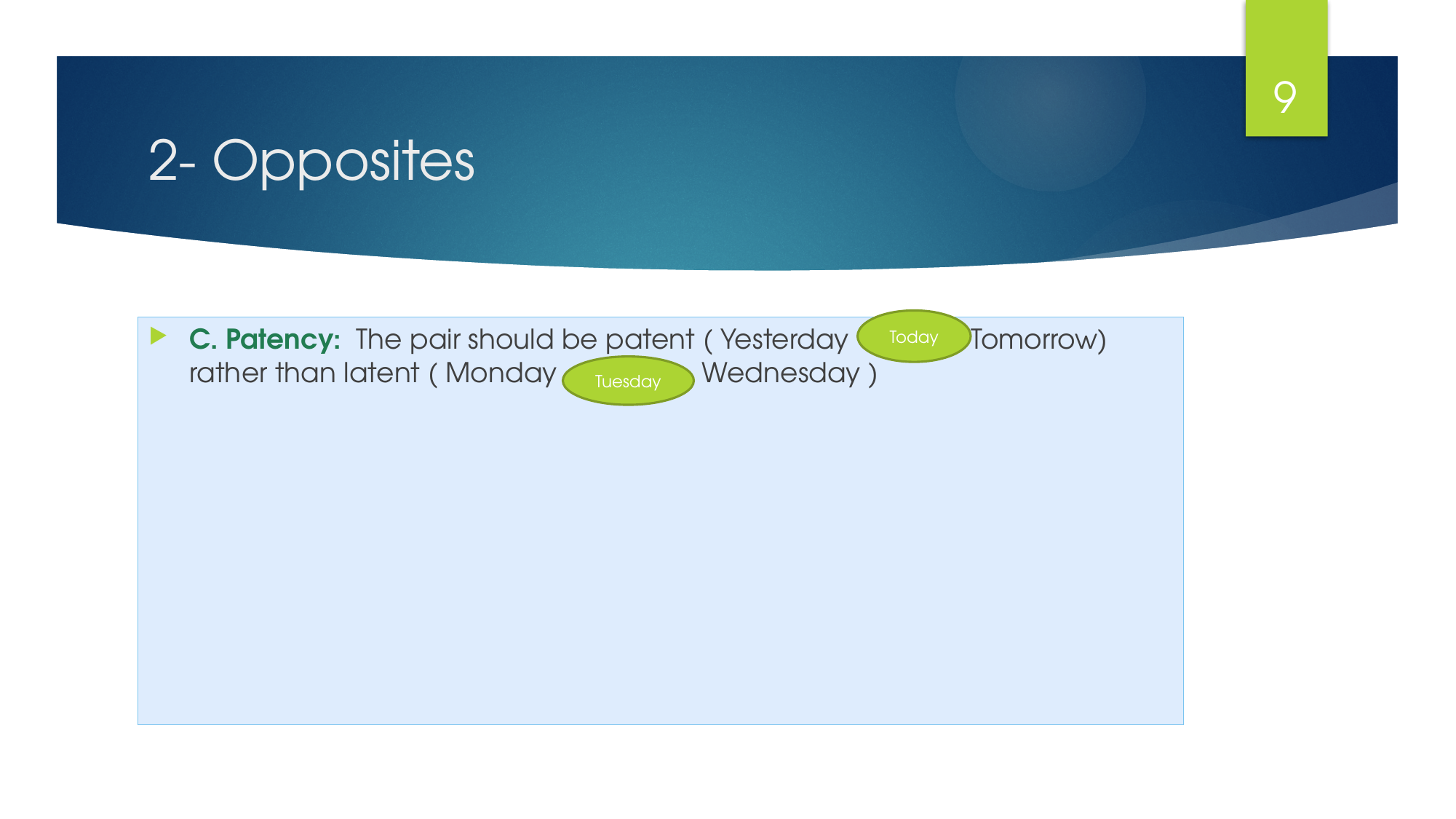

9
# 2- Opposites
Today
C. Patency:  The pair should be patent ( Yesterday                Tomorrow) rather than latent ( Monday                   Wednesday )

Tuesday